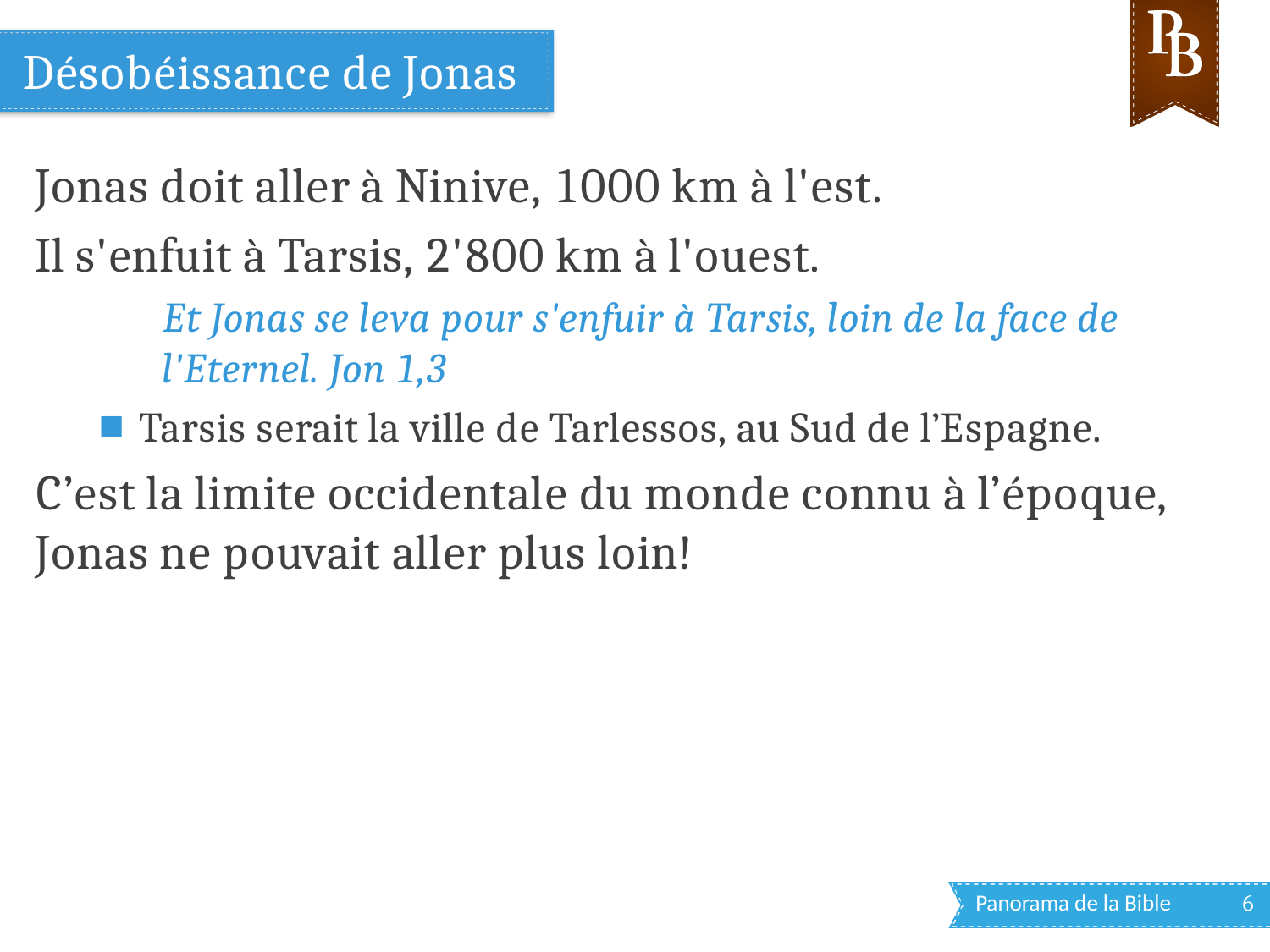

# Désobéissance de Jonas
Jonas doit aller à Ninive, 1000 km à l'est.
Il s'enfuit à Tarsis, 2'800 km à l'ouest.
Et Jonas se leva pour s'enfuir à Tarsis, loin de la face de l'Eternel. Jon 1,3
Tarsis serait la ville de Tarlessos, au Sud de l’Espagne.
C’est la limite occidentale du monde connu à l’époque, Jonas ne pouvait aller plus loin!